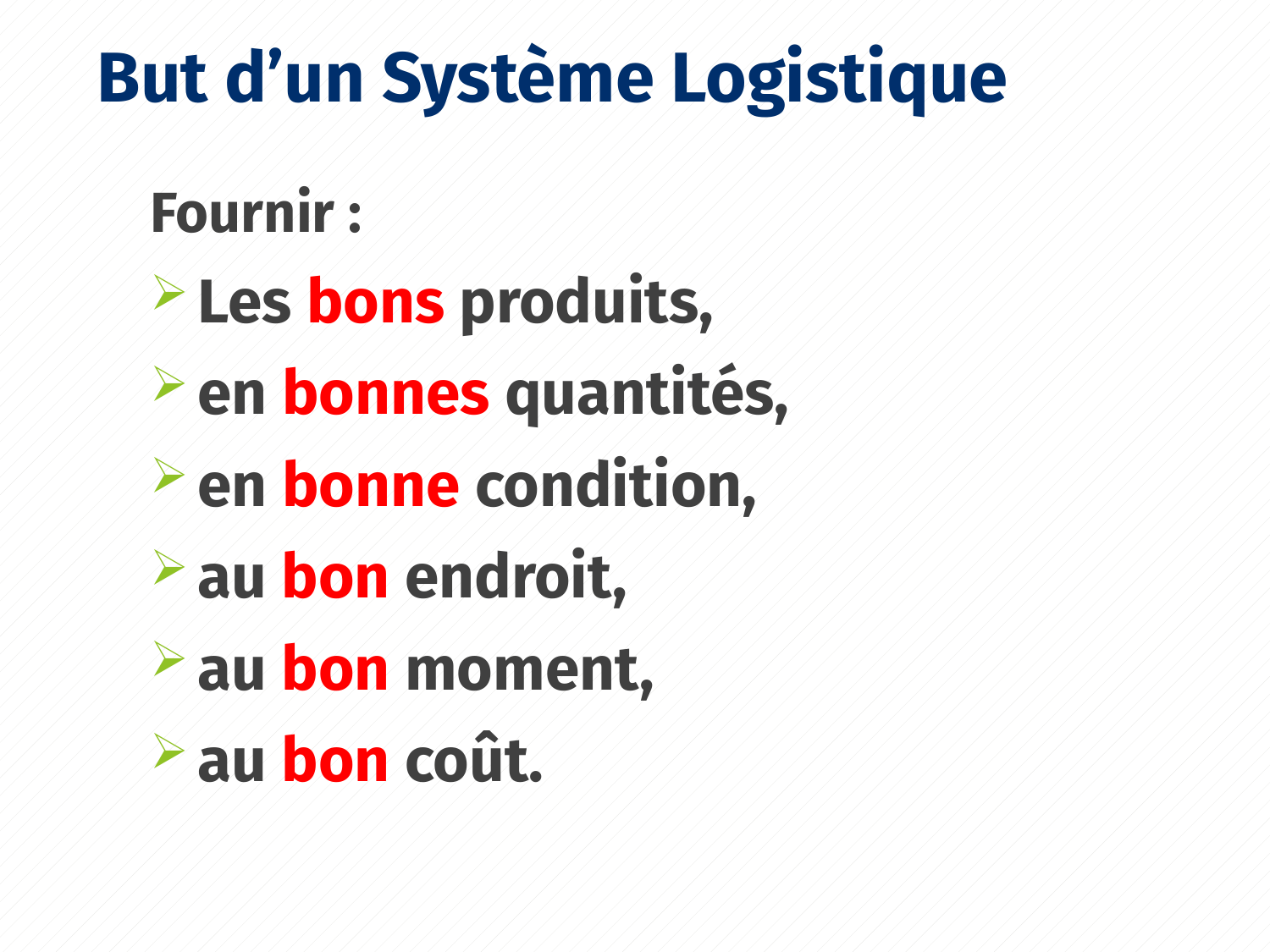

# But d’un Système Logistique
Fournir :
Les bons produits,
en bonnes quantités,
en bonne condition,
au bon endroit,
au bon moment,
au bon coût.